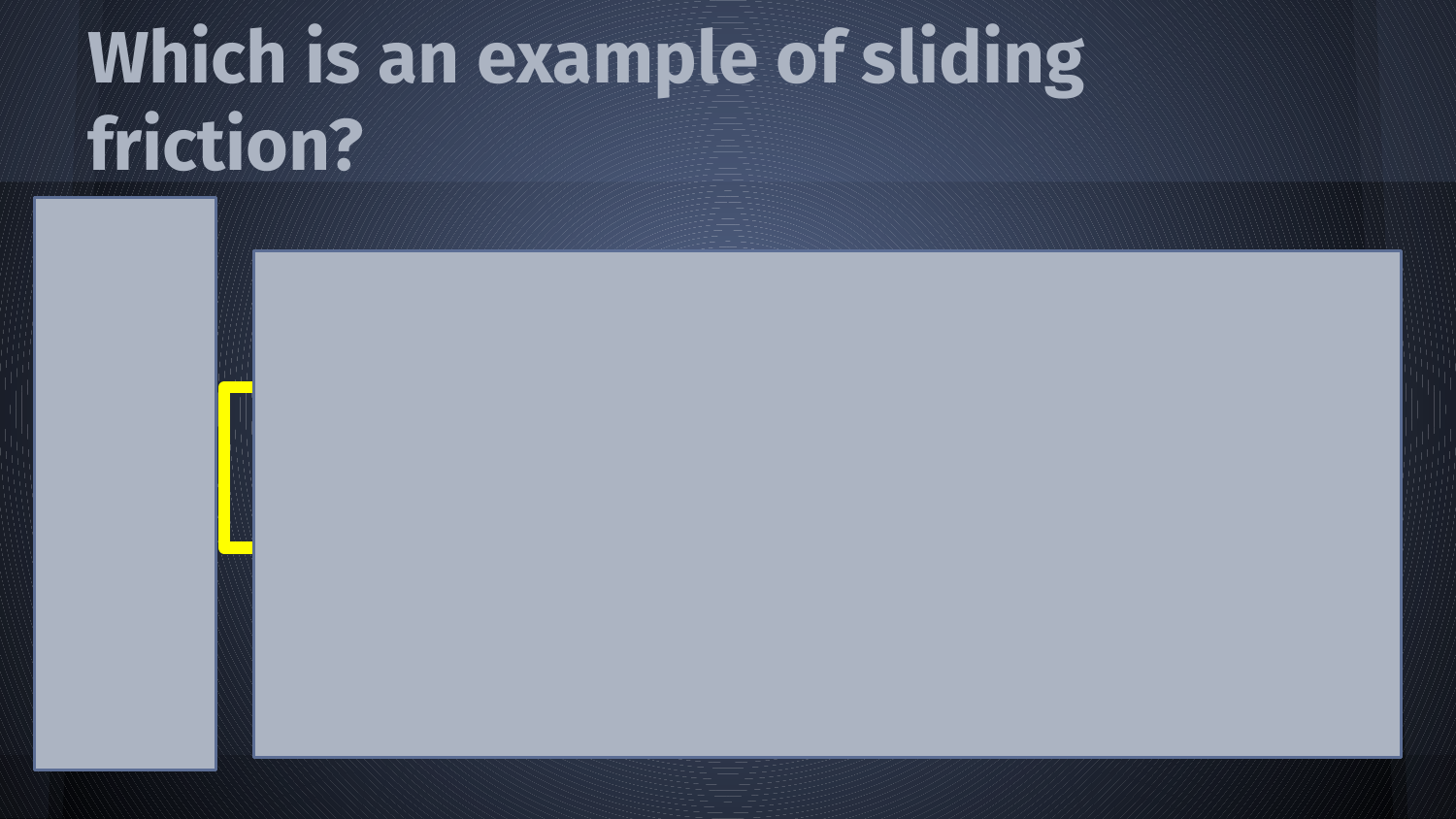

# Which is an example of sliding friction?

A skateboard on the road

Your feet running on the ground

Your dog swimming in a pool